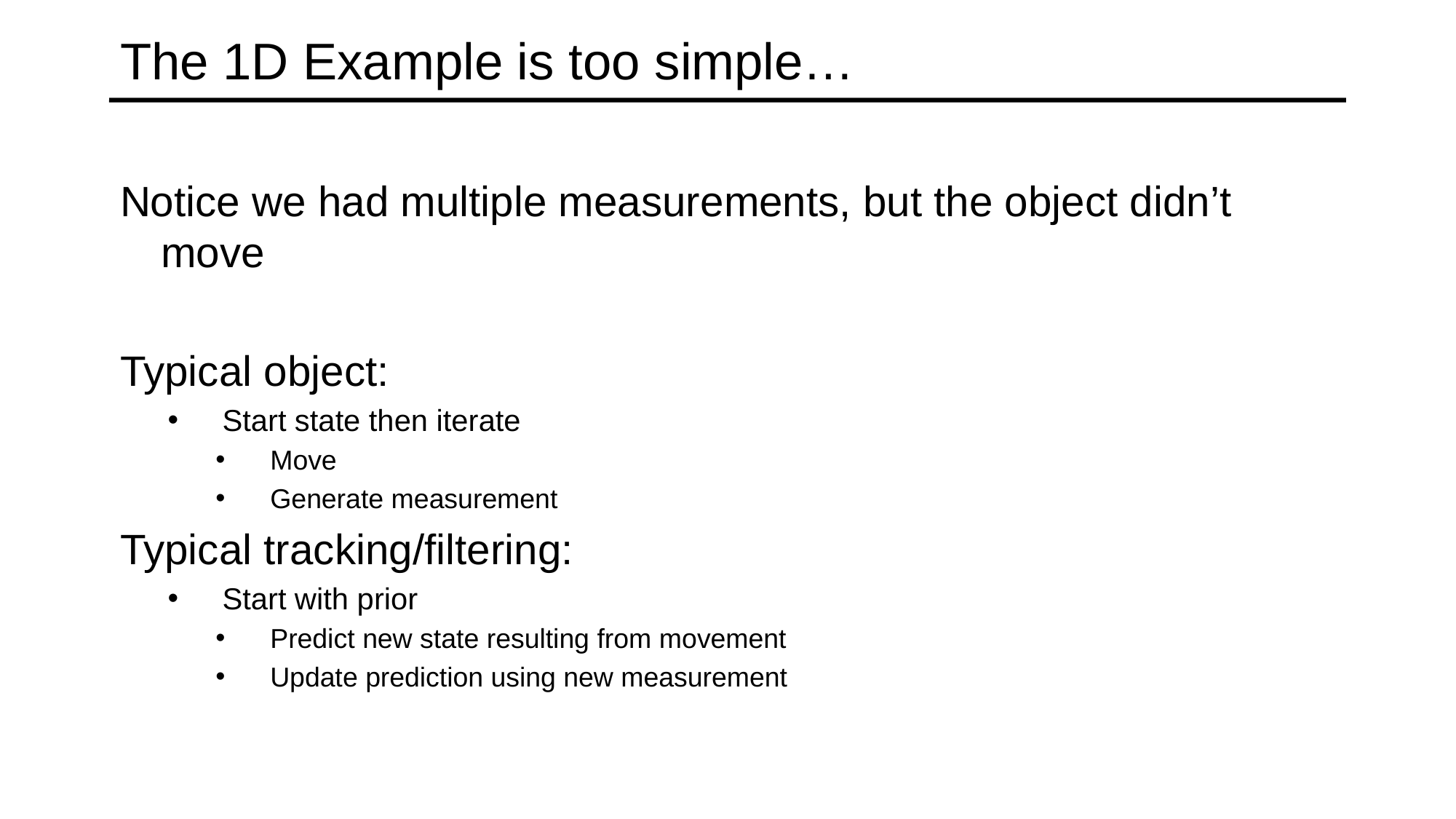

# The 1D Example is too simple…

Notice we had multiple measurements, but the object didn’t move

Typical object:
Start state then iterate
Move
Generate measurement
Typical tracking/filtering:
Start with prior
Predict new state resulting from movement
Update prediction using new measurement